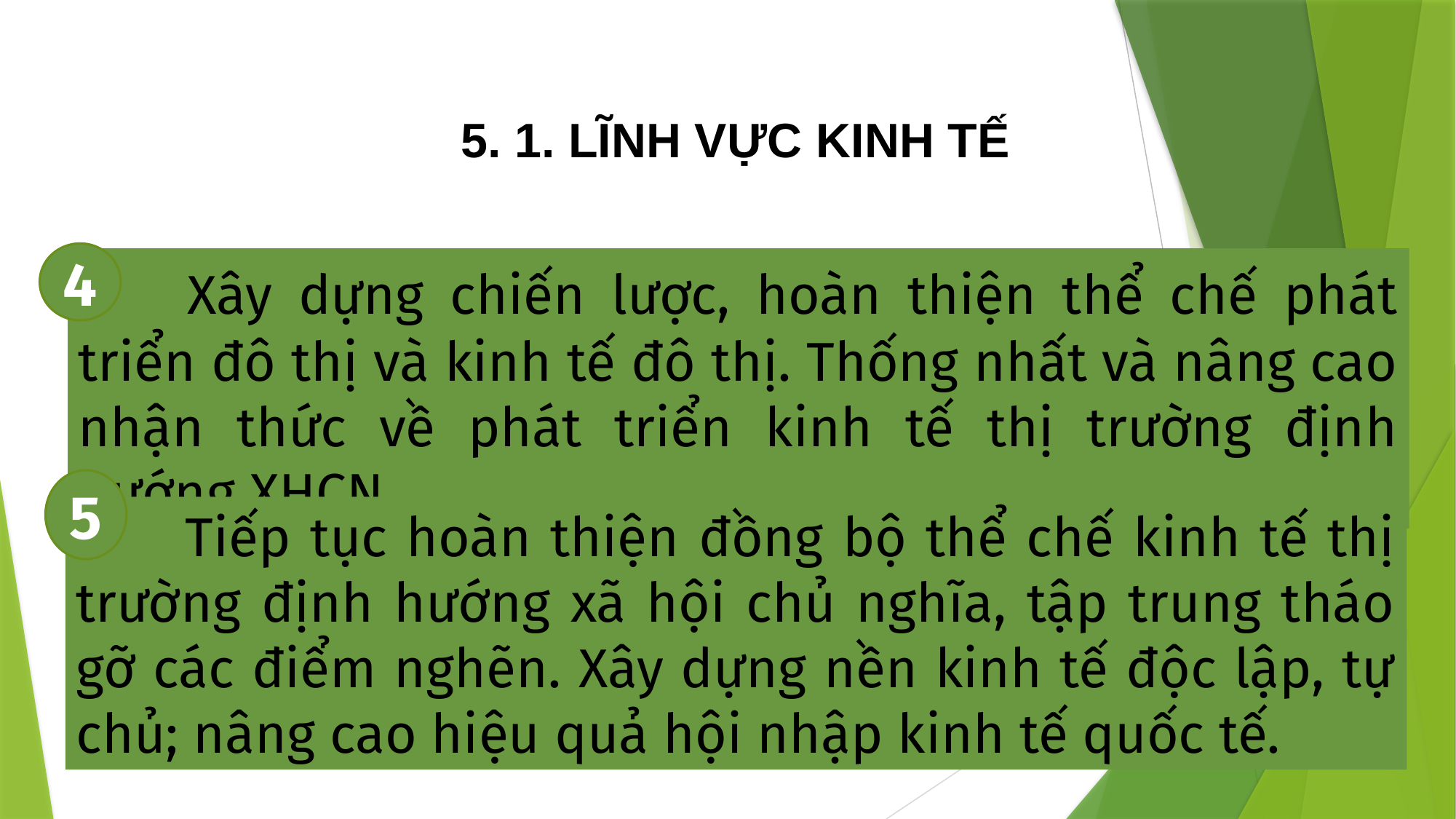

5. 1. LĨNH VỰC KINH TẾ
4
	Xây dựng chiến lược, hoàn thiện thể chế phát triển đô thị và kinh tế đô thị. Thống nhất và nâng cao nhận thức về phát triển kinh tế thị trường định hướng XHCN.
5
	Tiếp tục hoàn thiện đồng bộ thể chế kinh tế thị trường định hướng xã hội chủ nghĩa, tập trung tháo gỡ các điểm nghẽn. Xây dựng nền kinh tế độc lập, tự chủ; nâng cao hiệu quả hội nhập kinh tế quốc tế.